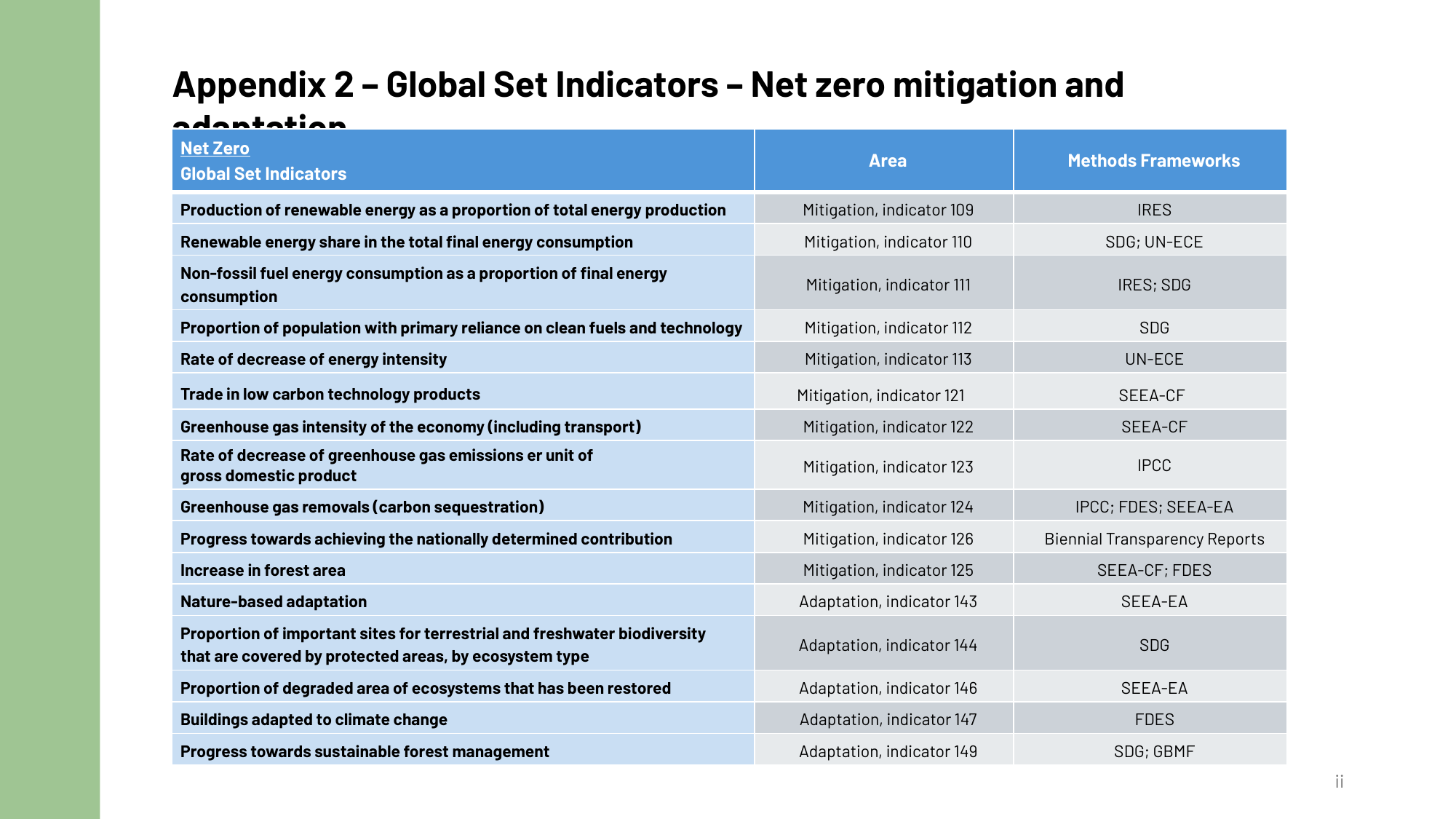

Appendix 2 – Global Set Indicators – Net zero mitigation and adaptation

| Net Zero Global Set Indicators | Area | Methods Frameworks |
| --- | --- | --- |
| Production of renewable energy as a proportion of total energy production | Mitigation, indicator 109 | IRES |
| Renewable energy share in the total final energy consumption | Mitigation, indicator 110 | SDG; UN-ECE |
| Non-fossil fuel energy consumption as a proportion of final energy consumption | Mitigation, indicator 111 | IRES; SDG |
| Proportion of population with primary reliance on clean fuels and technology | Mitigation, indicator 112 | SDG |
| Rate of decrease of energy intensity | Mitigation, indicator 113 | UN-ECE |
| Trade in low carbon technology products | Mitigation, indicator 121 | SEEA-CF |
| Greenhouse gas intensity of the economy (including transport) | Mitigation, indicator 122 | SEEA-CF |
| Rate of decrease of greenhouse gas emissions er unit of gross domestic product | Mitigation, indicator 123 | IPCC |
| Greenhouse gas removals (carbon sequestration) | Mitigation, indicator 124 | IPCC; FDES; SEEA-EA |
| Progress towards achieving the nationally determined contribution | Mitigation, indicator 126 | Biennial Transparency Reports |
| Increase in forest area | Mitigation, indicator 125 | SEEA-CF; FDES |
| Nature-based adaptation | Adaptation, indicator 143 | SEEA-EA |
| Proportion of important sites for terrestrial and freshwater biodiversity that are covered by protected areas, by ecosystem type | Adaptation, indicator 144 | SDG |
| Proportion of degraded area of ecosystems that has been restored | Adaptation, indicator 146 | SEEA-EA |
| Buildings adapted to climate change | Adaptation, indicator 147 | FDES |
| Progress towards sustainable forest management | Adaptation, indicator 149 | SDG; GBMF |
ii